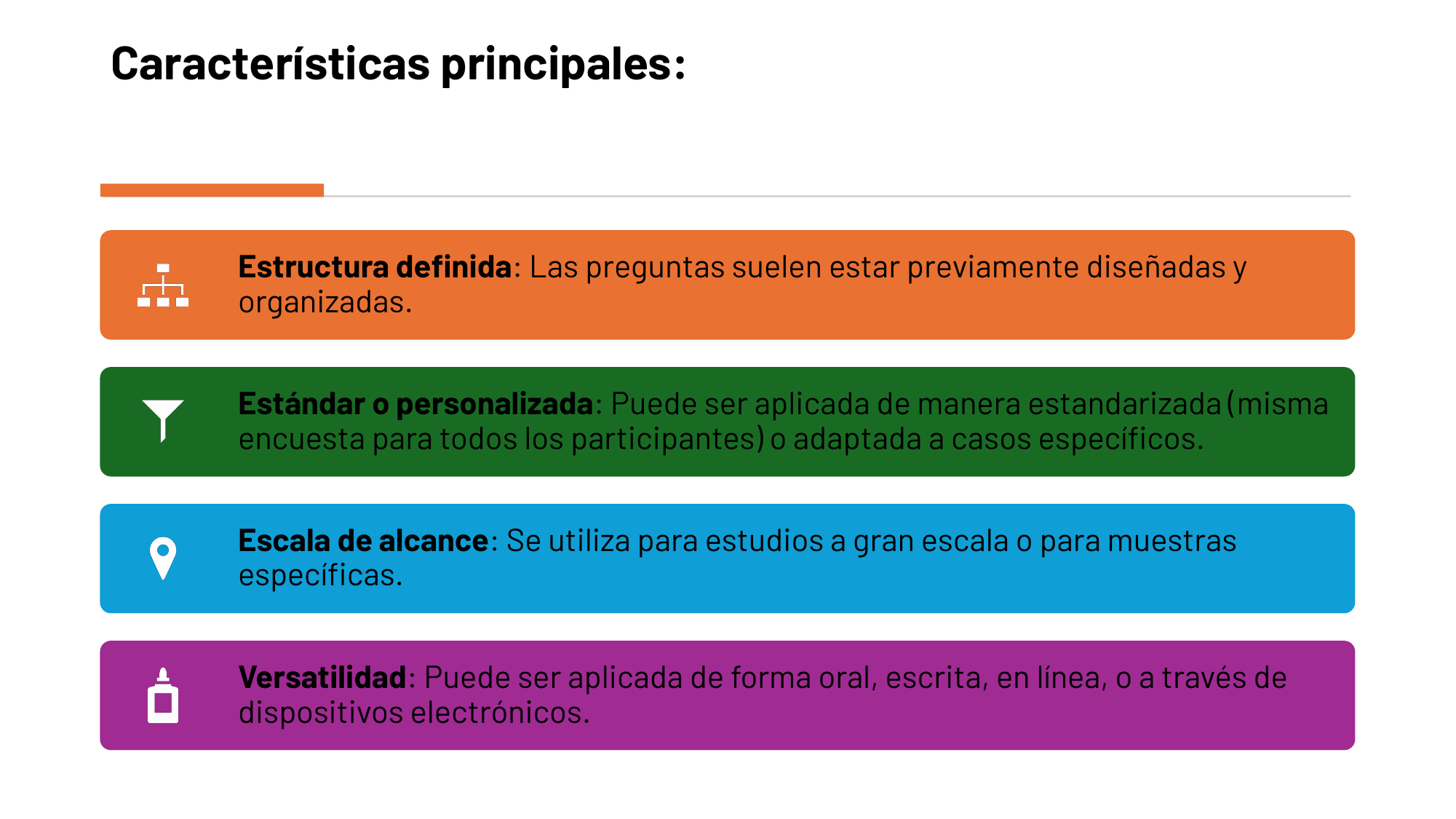

# Características principales:

Estructura definida: Las preguntas suelen estar previamente diseñadas y organizadas.
Estándar o personalizada: Puede ser aplicada de manera estandarizada (misma encuesta para todos los participantes) o adaptada a casos específicos.
Escala de alcance: Se utiliza para estudios a gran escala o para muestras específicas.
Versatilidad: Puede ser aplicada de forma oral, escrita, en línea, o a través de dispositivos electrónicos.